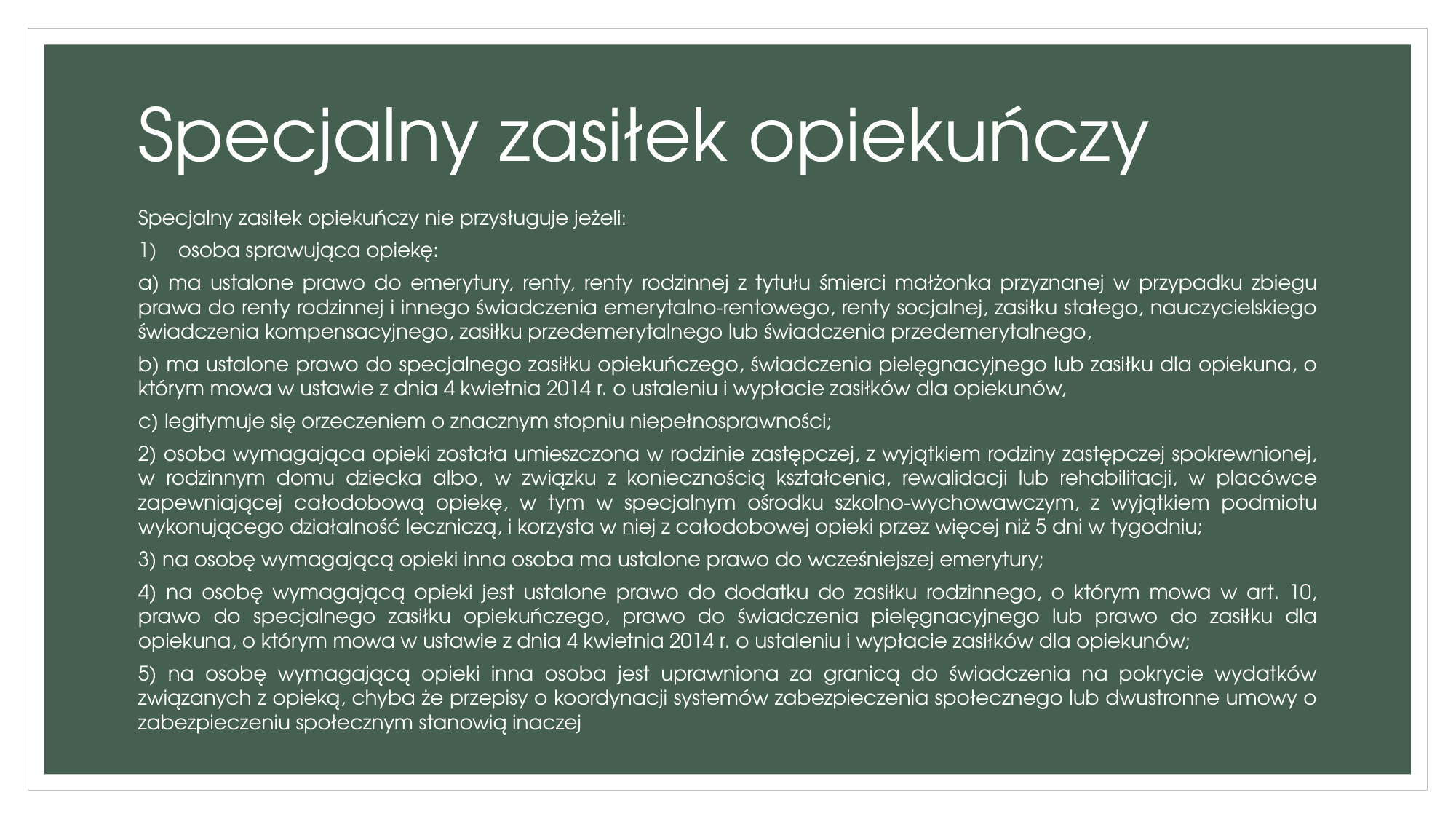

# Specjalny zasiłek opiekuńczy
Specjalny zasiłek opiekuńczy nie przysługuje jeżeli:
osoba sprawująca opiekę:
a) ma ustalone prawo do emerytury, renty, renty rodzinnej z tytułu śmierci małżonka przyznanej w przypadku zbiegu prawa do renty rodzinnej i innego świadczenia emerytalno-rentowego, renty socjalnej, zasiłku stałego, nauczycielskiego świadczenia kompensacyjnego, zasiłku przedemerytalnego lub świadczenia przedemerytalnego,
b) ma ustalone prawo do specjalnego zasiłku opiekuńczego, świadczenia pielęgnacyjnego lub zasiłku dla opiekuna, o którym mowa w ustawie z dnia 4 kwietnia 2014 r. o ustaleniu i wypłacie zasiłków dla opiekunów,
c) legitymuje się orzeczeniem o znacznym stopniu niepełnosprawności;
2) osoba wymagająca opieki została umieszczona w rodzinie zastępczej, z wyjątkiem rodziny zastępczej spokrewnionej, w rodzinnym domu dziecka albo, w związku z koniecznością kształcenia, rewalidacji lub rehabilitacji, w placówce zapewniającej całodobową opiekę, w tym w specjalnym ośrodku szkolno-wychowawczym, z wyjątkiem podmiotu wykonującego działalność leczniczą, i korzysta w niej z całodobowej opieki przez więcej niż 5 dni w tygodniu;
3) na osobę wymagającą opieki inna osoba ma ustalone prawo do wcześniejszej emerytury;
4) na osobę wymagającą opieki jest ustalone prawo do dodatku do zasiłku rodzinnego, o którym mowa w art. 10, prawo do specjalnego zasiłku opiekuńczego, prawo do świadczenia pielęgnacyjnego lub prawo do zasiłku dla opiekuna, o którym mowa w ustawie z dnia 4 kwietnia 2014 r. o ustaleniu i wypłacie zasiłków dla opiekunów;
5) na osobę wymagającą opieki inna osoba jest uprawniona za granicą do świadczenia na pokrycie wydatków związanych z opieką, chyba że przepisy o koordynacji systemów zabezpieczenia społecznego lub dwustronne umowy o zabezpieczeniu społecznym stanowią inaczej